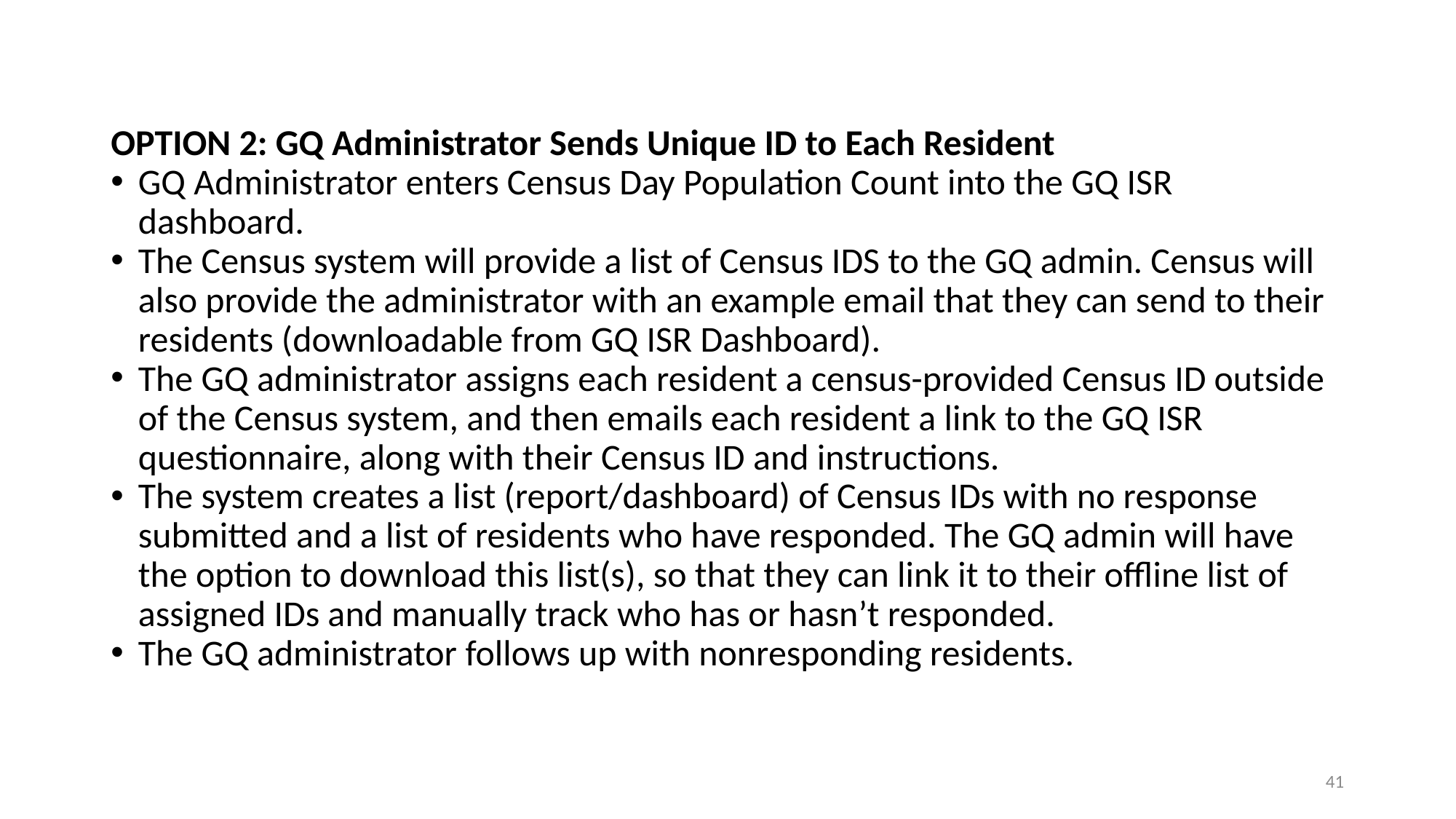

OPTION 2: GQ Administrator Sends Unique ID to Each Resident
GQ Administrator enters Census Day Population Count into the GQ ISR dashboard.
The Census system will provide a list of Census IDS to the GQ admin. Census will also provide the administrator with an example email that they can send to their residents (downloadable from GQ ISR Dashboard).
The GQ administrator assigns each resident a census-provided Census ID outside of the Census system, and then emails each resident a link to the GQ ISR questionnaire, along with their Census ID and instructions.
The system creates a list (report/dashboard) of Census IDs with no response submitted and a list of residents who have responded. The GQ admin will have the option to download this list(s), so that they can link it to their offline list of assigned IDs and manually track who has or hasn’t responded.
The GQ administrator follows up with nonresponding residents.
41